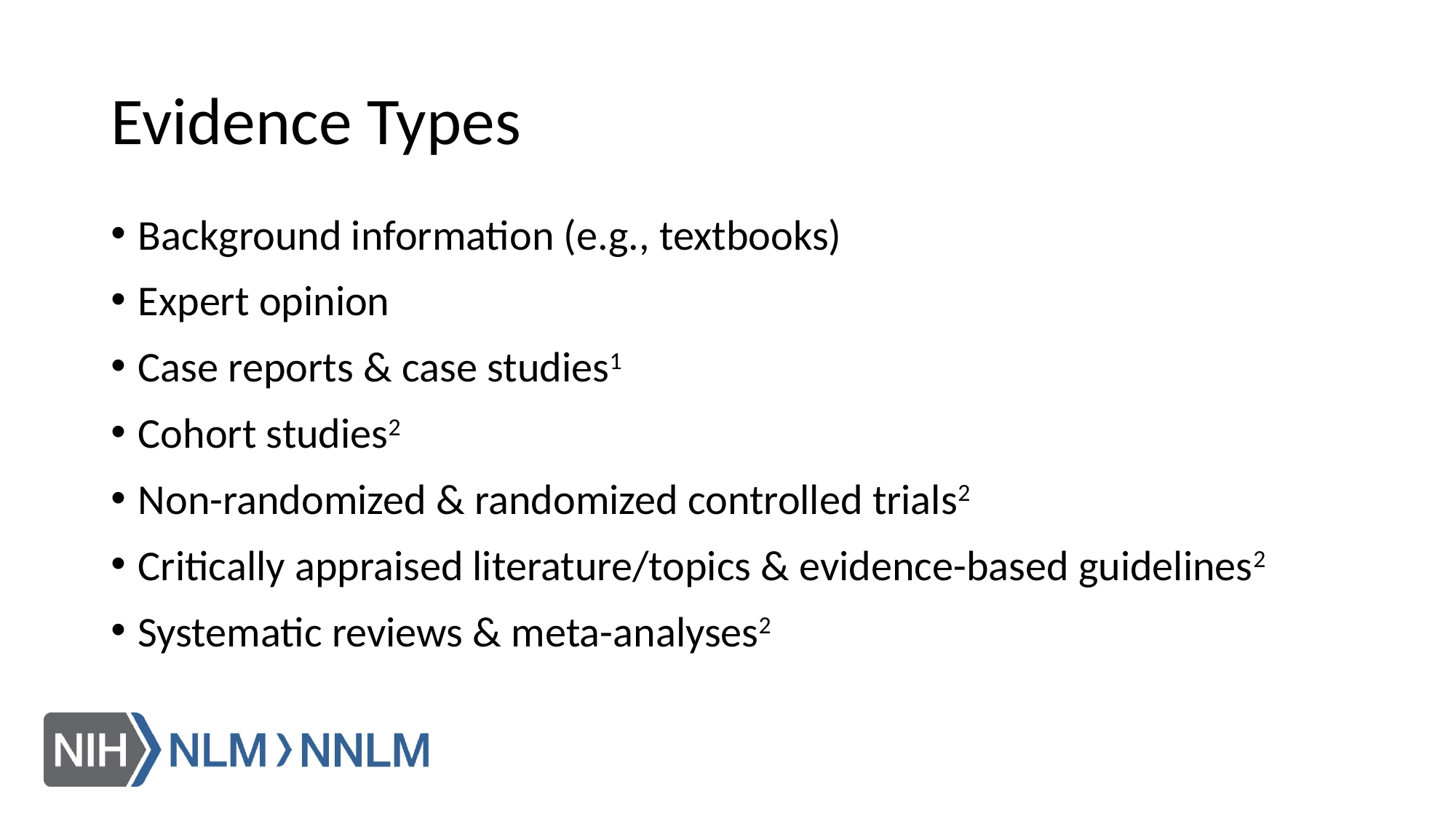

# Evidence Types
Background information (e.g., textbooks)
Expert opinion
Case reports & case studies1
Cohort studies2
Non-randomized & randomized controlled trials2
Critically appraised literature/topics & evidence-based guidelines2
Systematic reviews & meta-analyses2